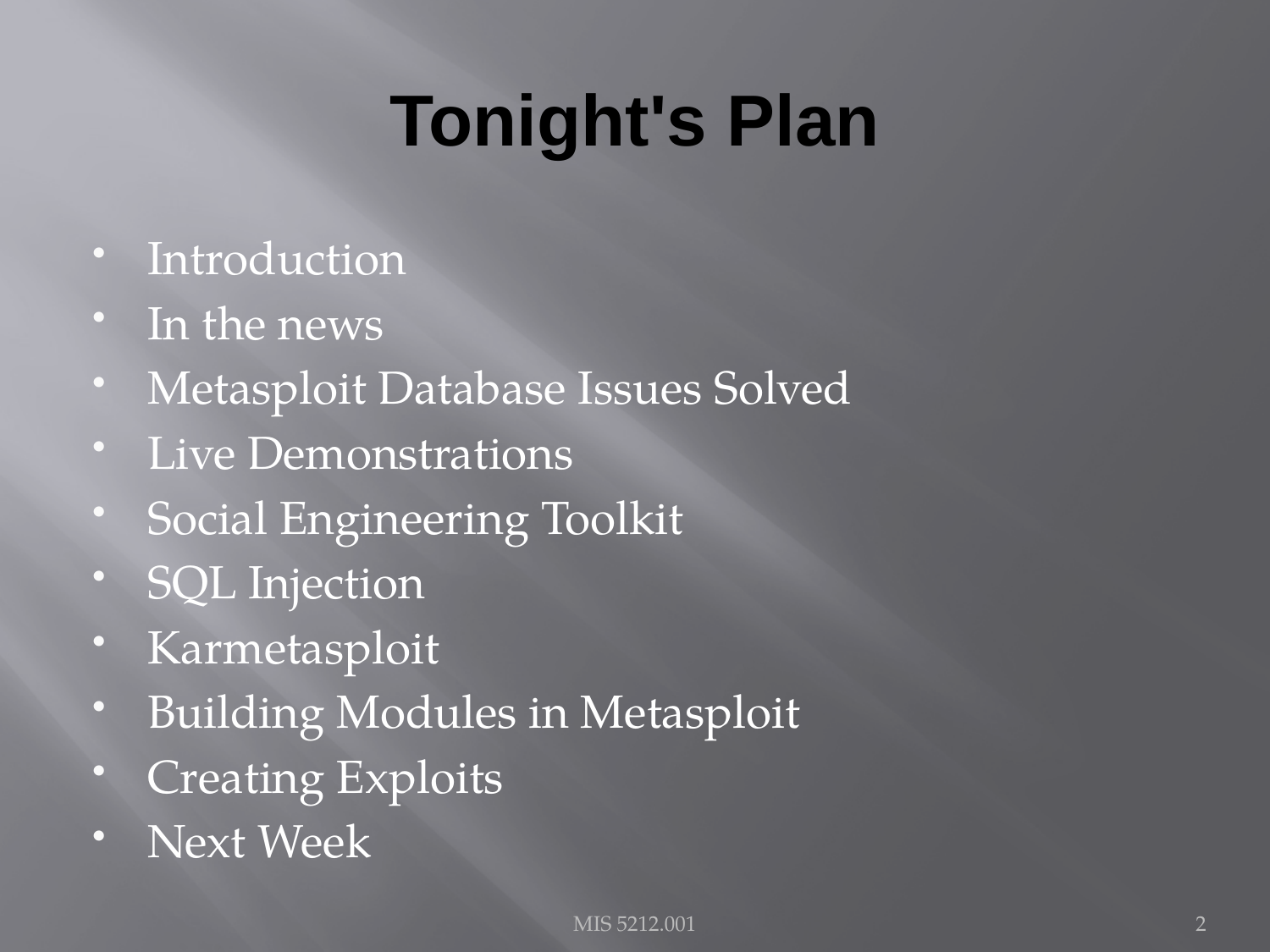

# Tonight's Plan
Introduction
In the news
Metasploit Database Issues Solved
Live Demonstrations
Social Engineering Toolkit
SQL Injection
Karmetasploit
Building Modules in Metasploit
Creating Exploits
Next Week

MIS 5212.001
2